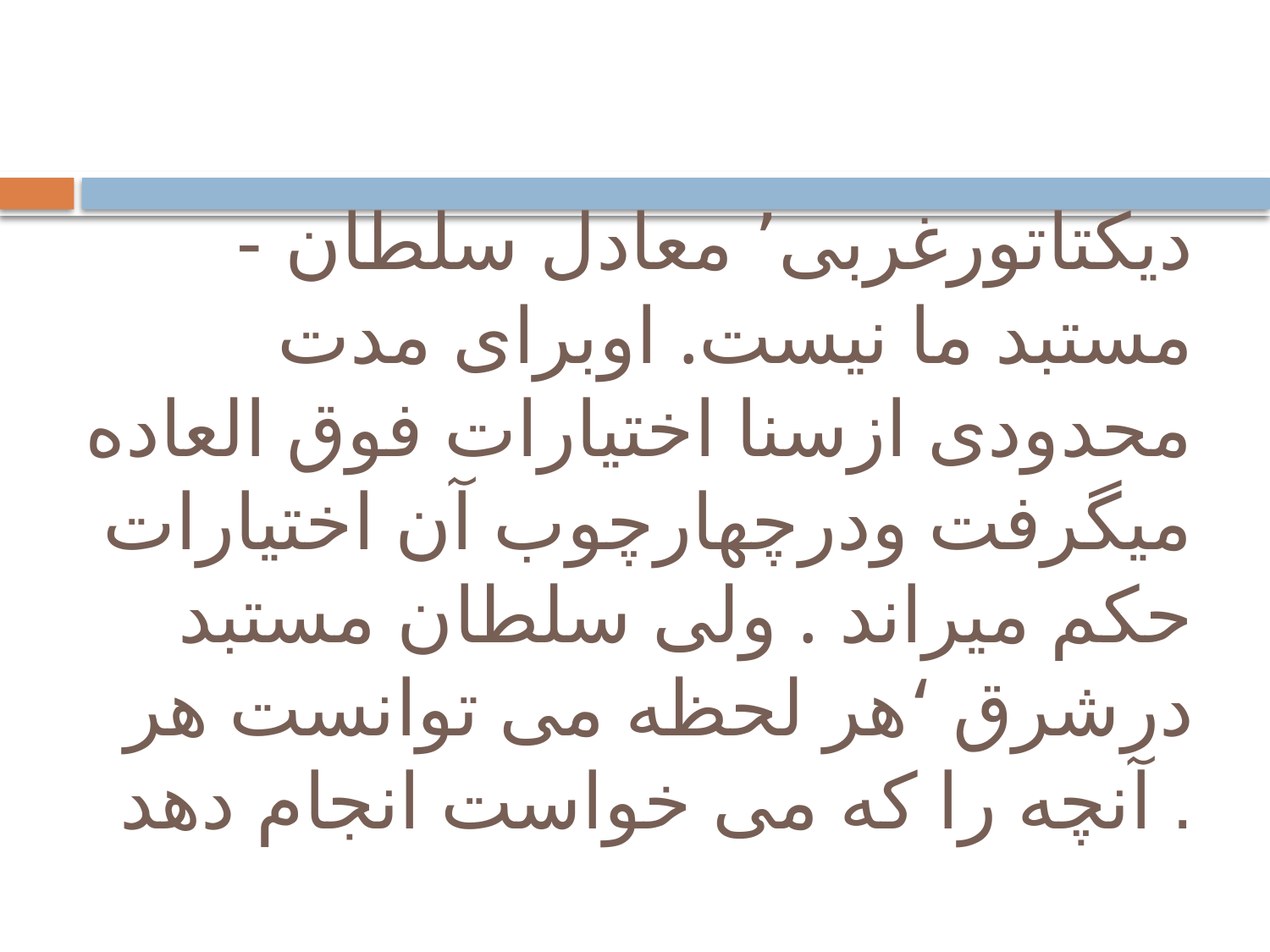

# - دیکتاتورغربی٬ معادل سلطان مستبد ما نیست. اوبرای مدت محدودی ازسنا اختیارات فوق العاده میگرفت ودرچهارچوب آن اختیارات حکم میراند . ولی سلطان مستبد درشرق ‘هر لحظه می توانست هر آنچه را که می خواست انجام دهد .‌